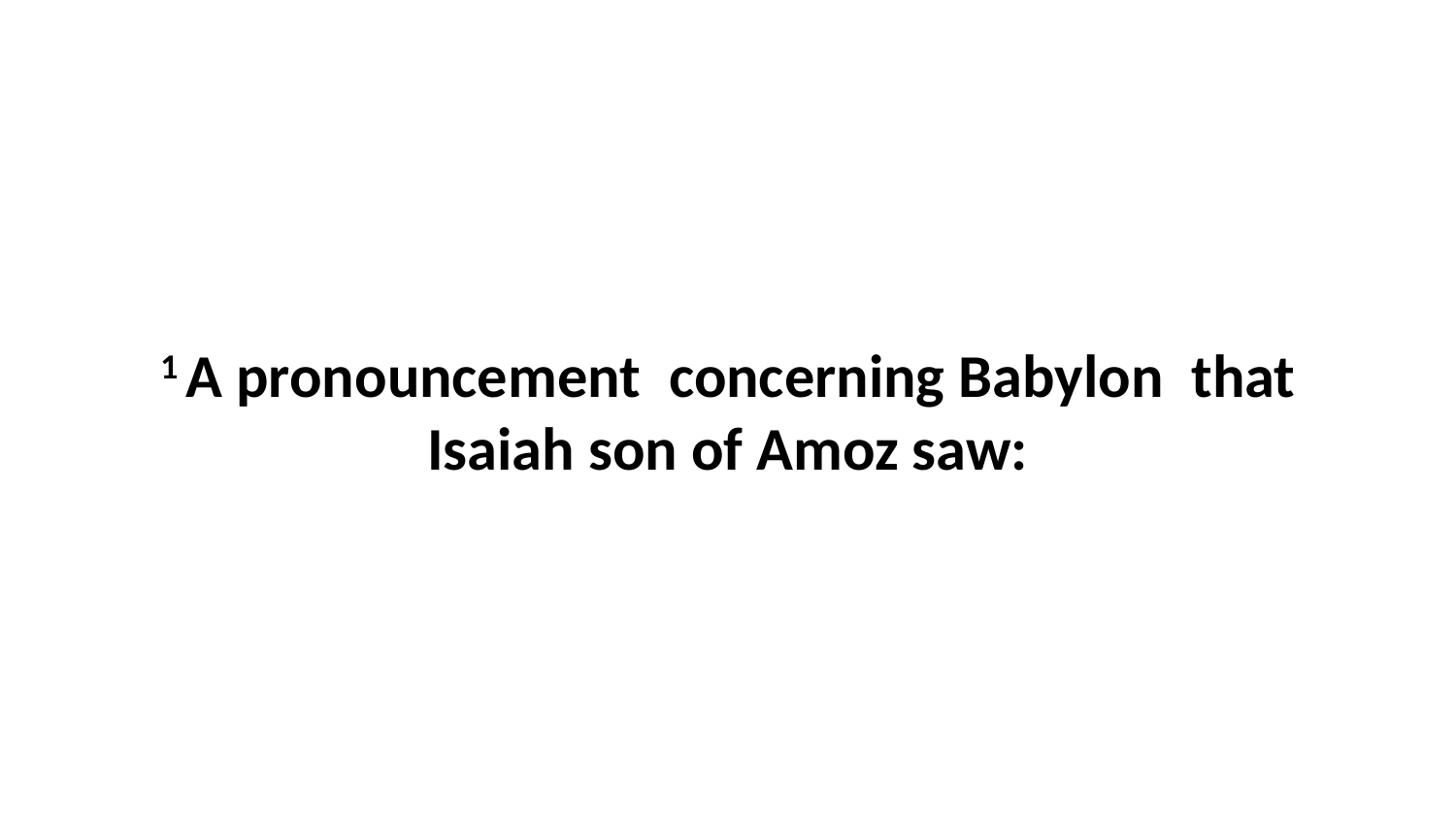

1 A pronouncement  concerning Babylon  that Isaiah son of Amoz saw: